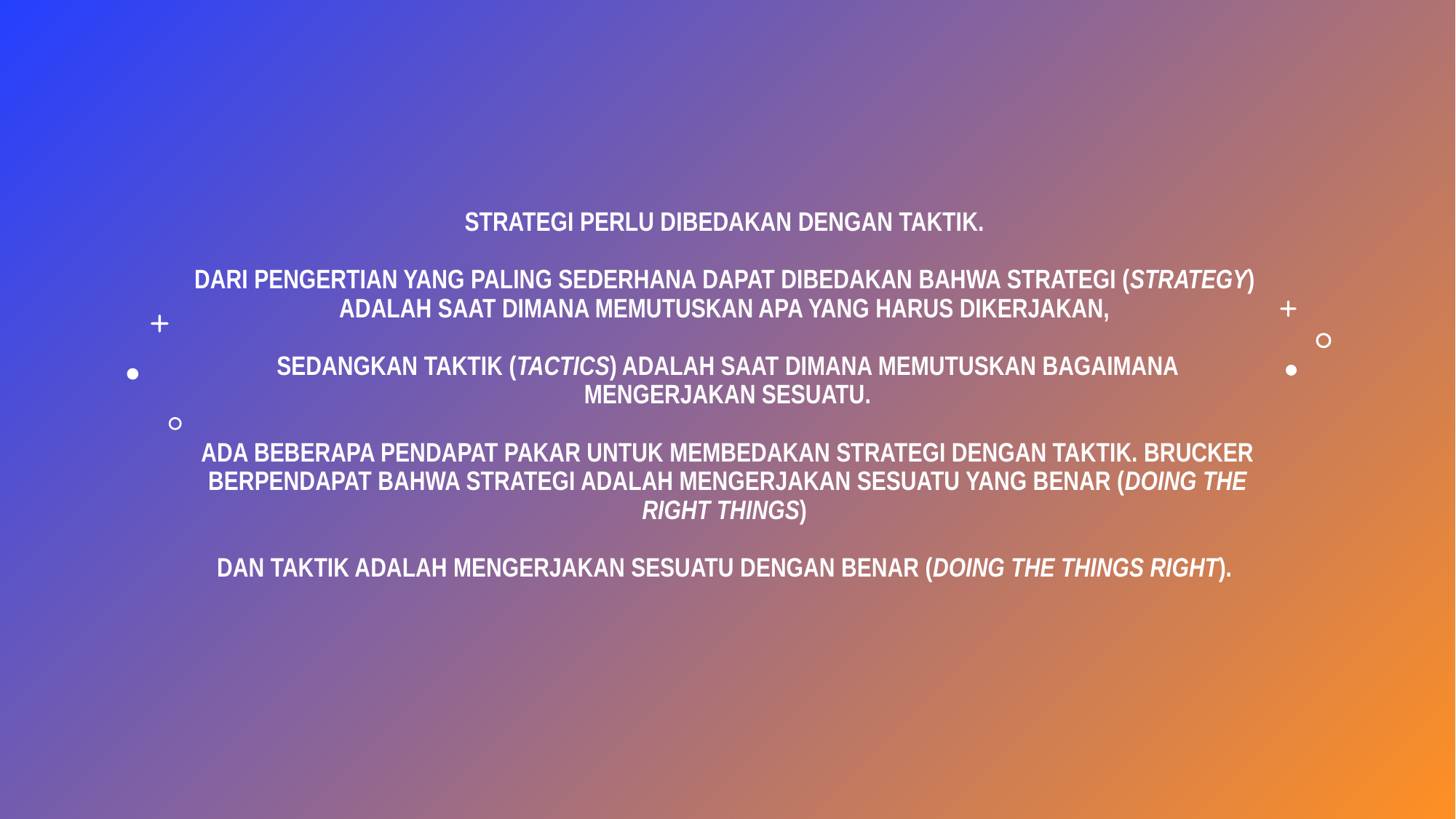

# strategi perlu dibedakan dengan taktik. Dari pengertian yang paling sederhana dapat dibedakan bahwa strategi (strategy) adalah saat dimana memutuskan apa yang harus dikerjakan, sedangkan taktik (tactics) adalah saat dimana memutuskan bagaimana mengerjakan sesuatu. Ada beberapa pendapat pakar untuk membedakan strategi dengan taktik. Brucker berpendapat bahwa strategi adalah mengerjakan sesuatu yang benar (doing the right things) dan taktik adalah mengerjakan sesuatu dengan benar (doing the things right).